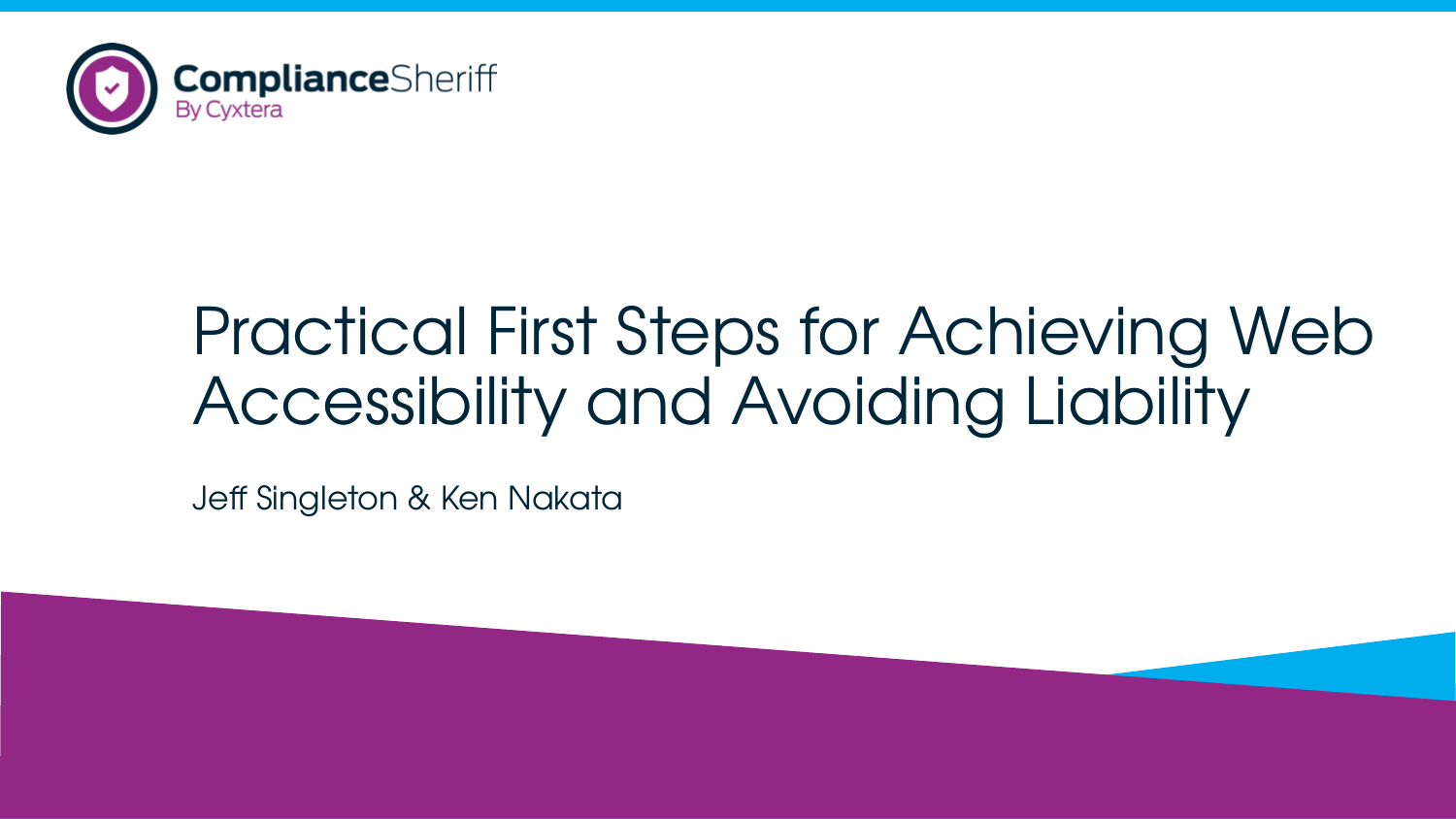

Practical First Steps for Achieving Web Accessibility and Avoiding Liability
Jeff Singleton & Ken Nakata